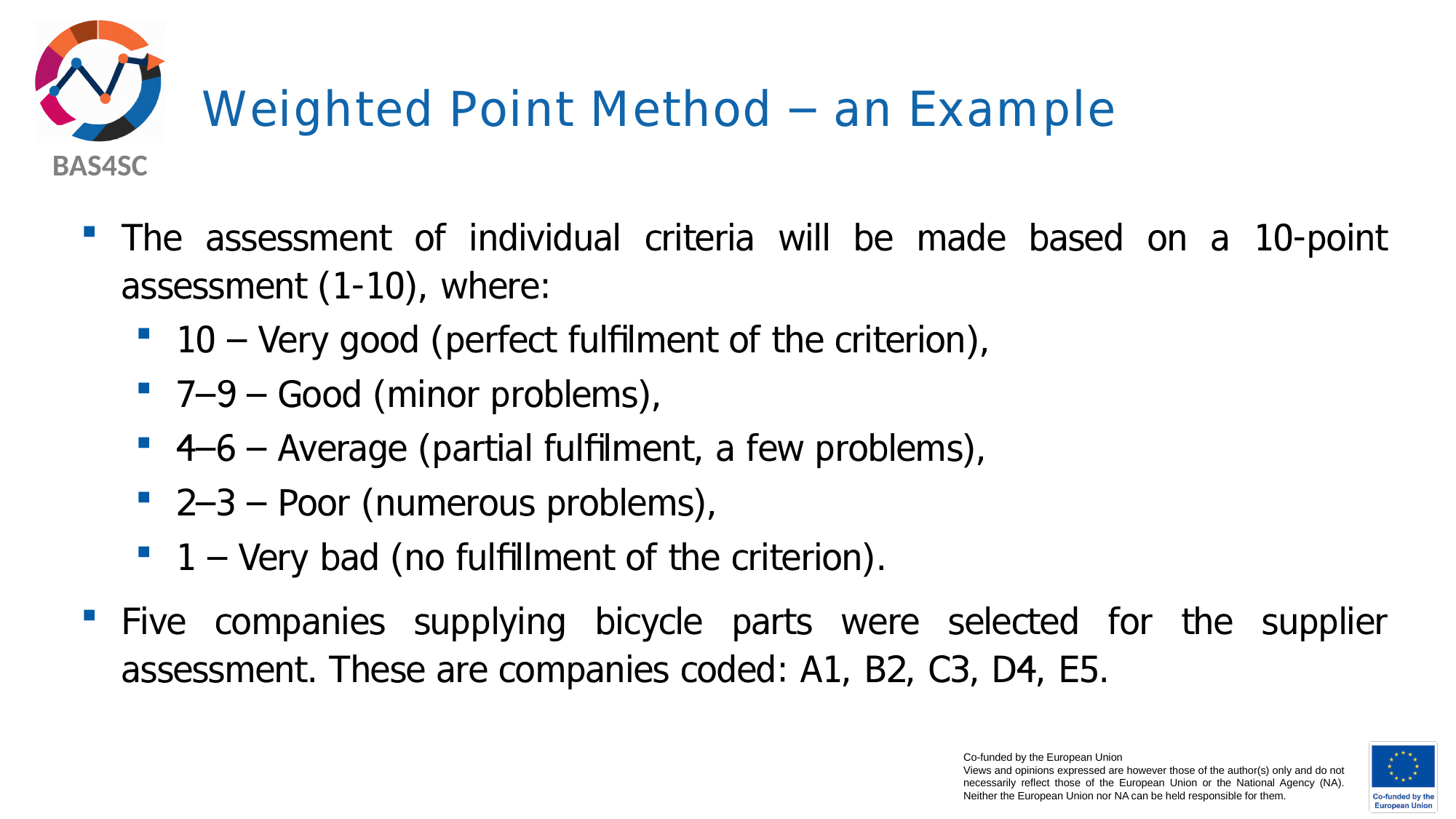

# Weighted Point Method – an Example
The assessment of individual criteria will be made based on a 10-point assessment (1-10), where:
10 – Very good (perfect fulfilment of the criterion),
7–9 – Good (minor problems),
4–6 – Average (partial fulfilment, a few problems),
2–3 – Poor (numerous problems),
1 – Very bad (no fulfillment of the criterion).
Five companies supplying bicycle parts were selected for the supplier assessment. These are companies coded: A1, B2, C3, D4, E5.